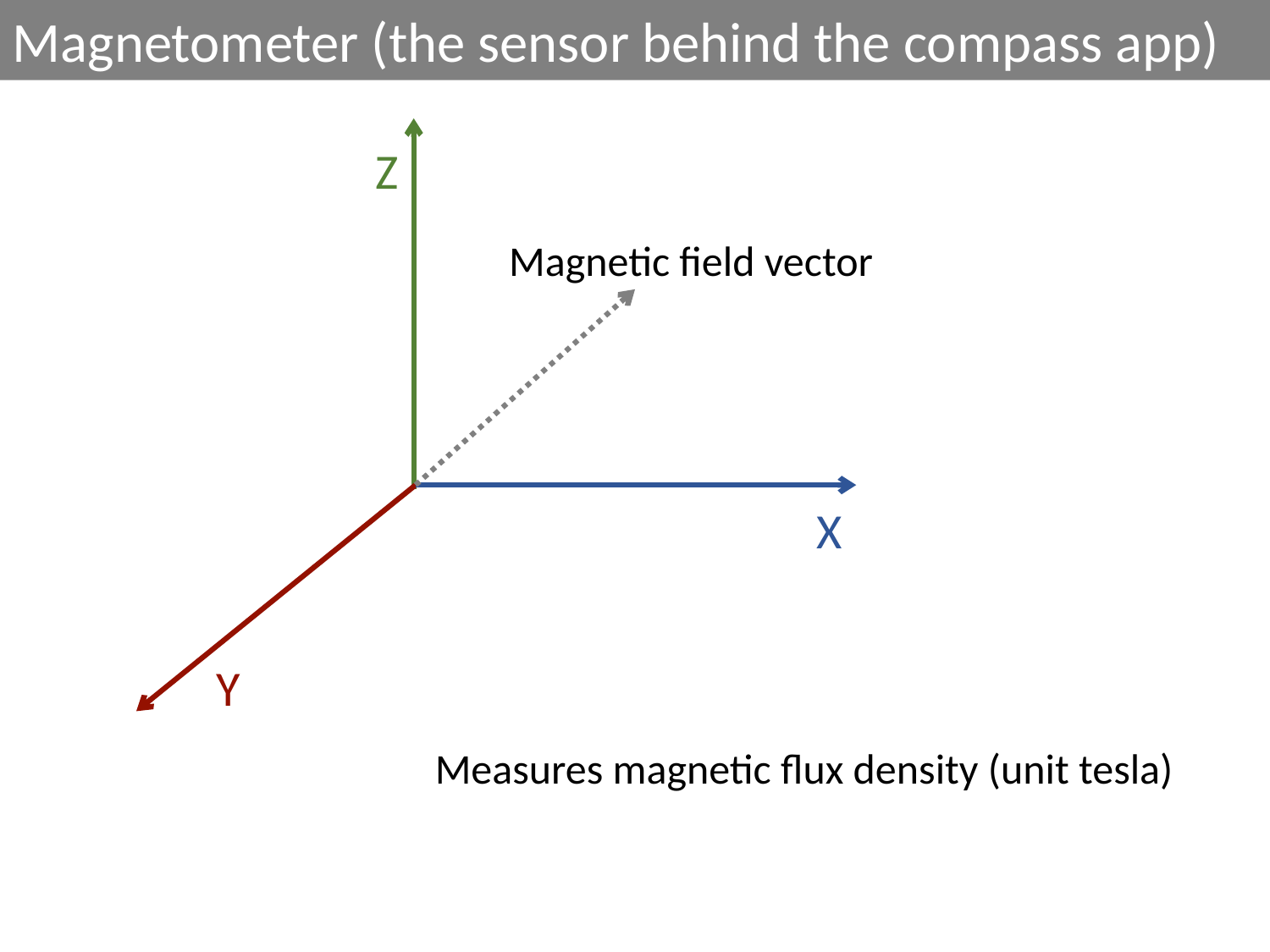

Magnetometer (the sensor behind the compass app)
Z
Magnetic field vector
X
Y
Measures magnetic flux density (unit tesla)